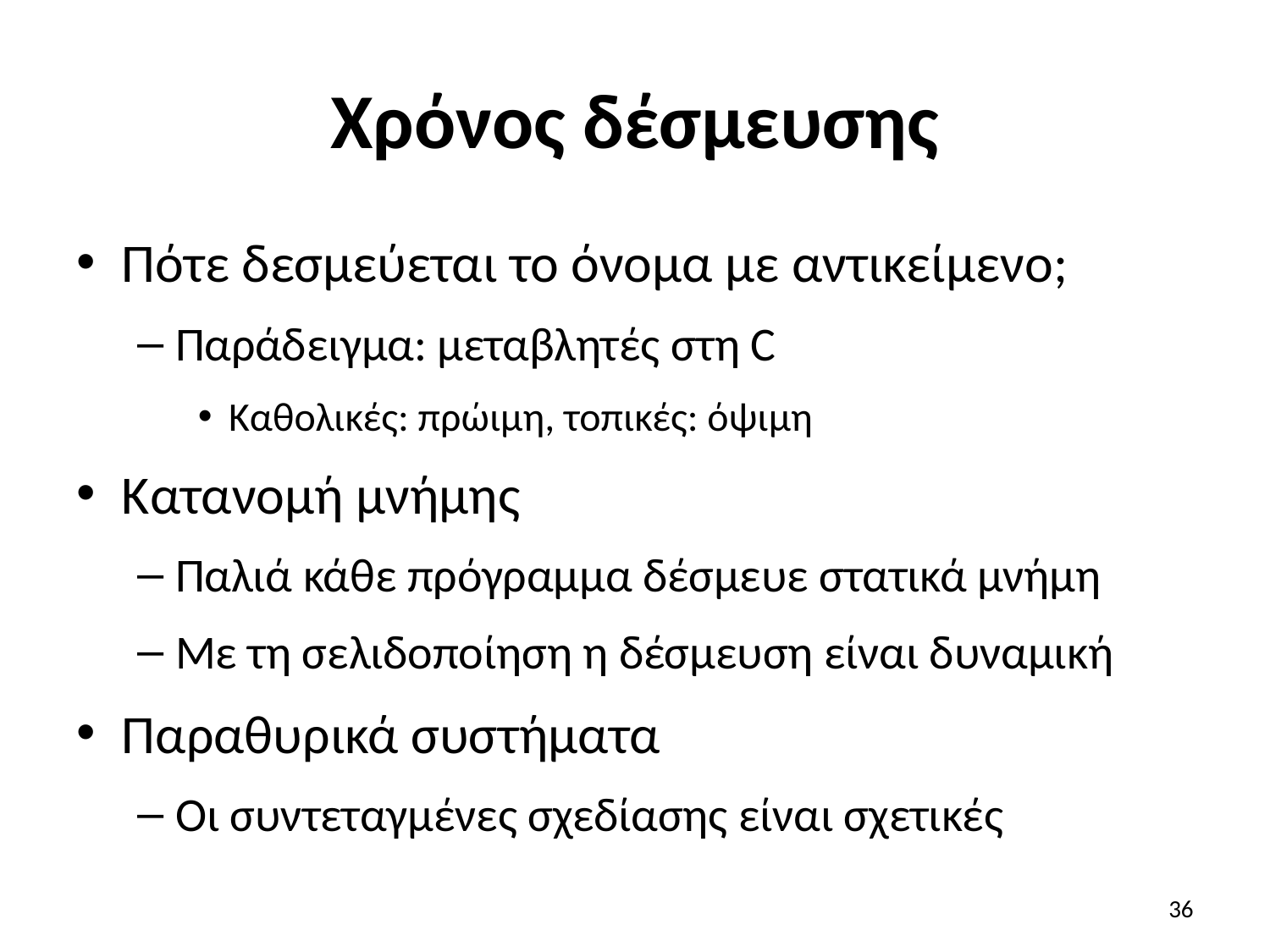

# Χρόνος δέσμευσης
Πότε δεσμεύεται το όνομα με αντικείμενο;
Παράδειγμα: μεταβλητές στη C
Καθολικές: πρώιμη, τοπικές: όψιμη
Κατανομή μνήμης
Παλιά κάθε πρόγραμμα δέσμευε στατικά μνήμη
Με τη σελιδοποίηση η δέσμευση είναι δυναμική
Παραθυρικά συστήματα
Οι συντεταγμένες σχεδίασης είναι σχετικές
36